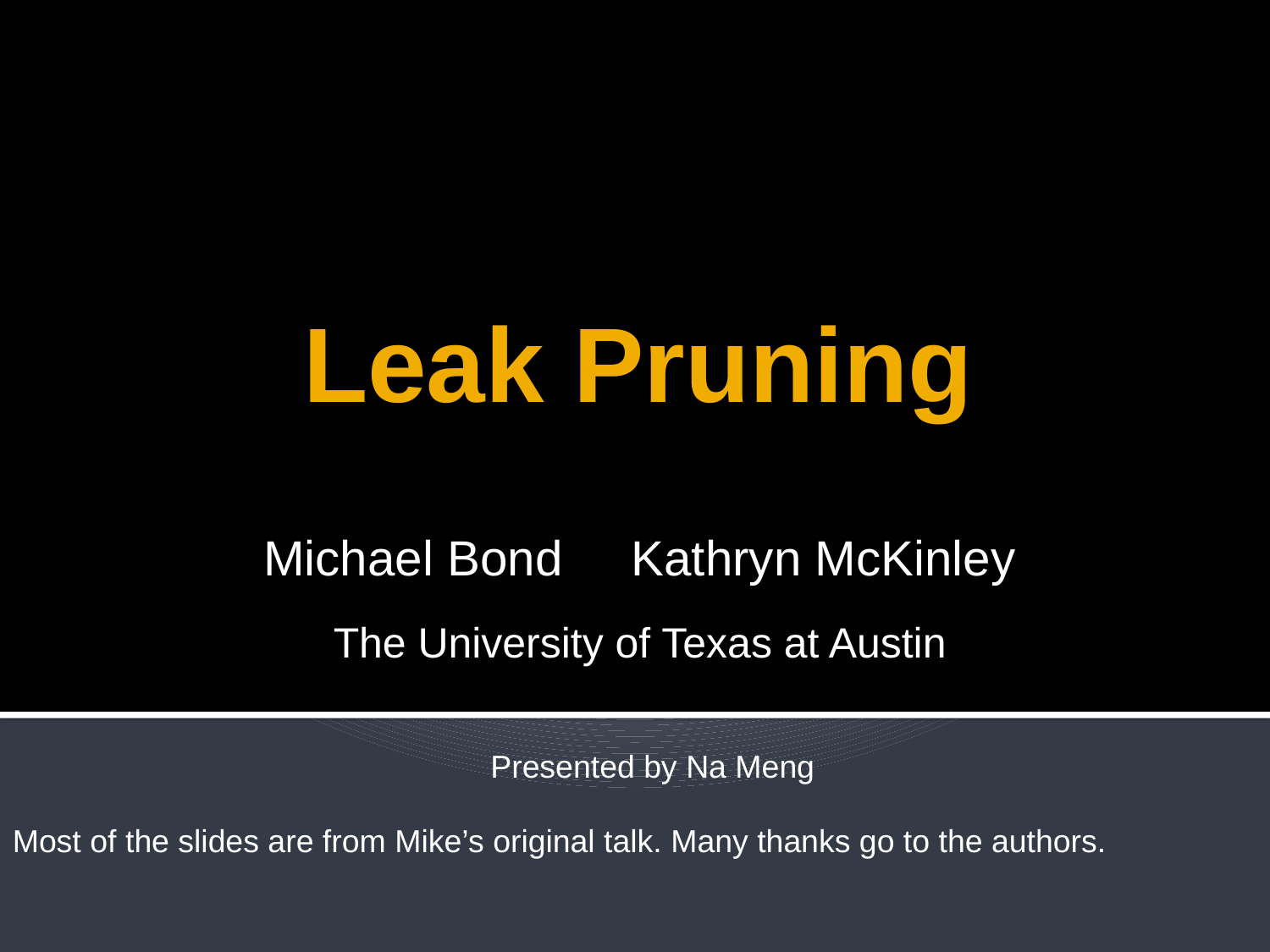

# Leak Pruning
Michael Bond     Kathryn McKinley

The University of Texas at Austin
Presented by Na Meng
Most of the slides are from Mike’s original talk. Many thanks go to the authors.